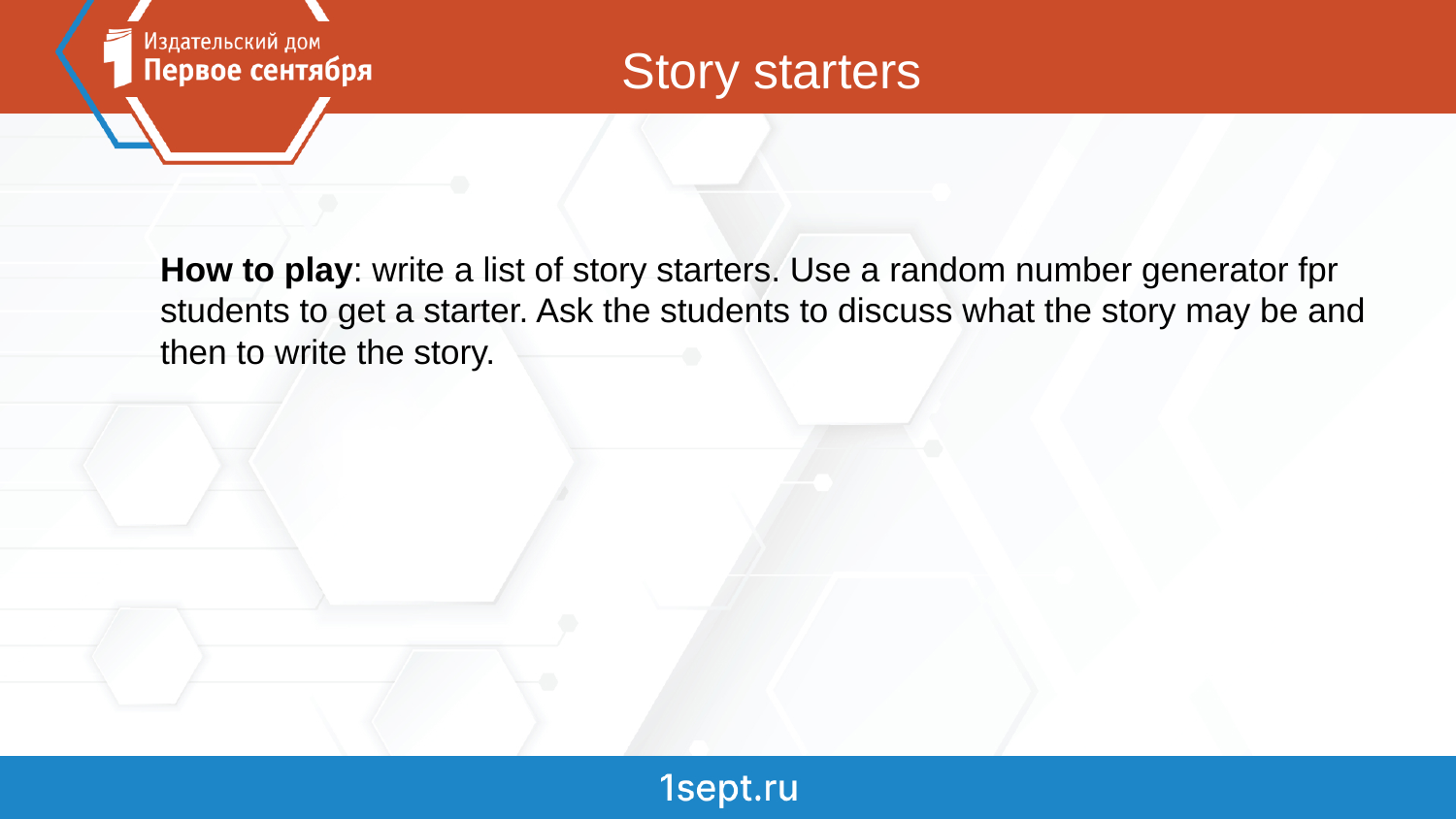

# Story starters

How to play: write a list of story starters. Use a random number generator fpr students to get a starter. Ask the students to discuss what the story may be and then to write the story.